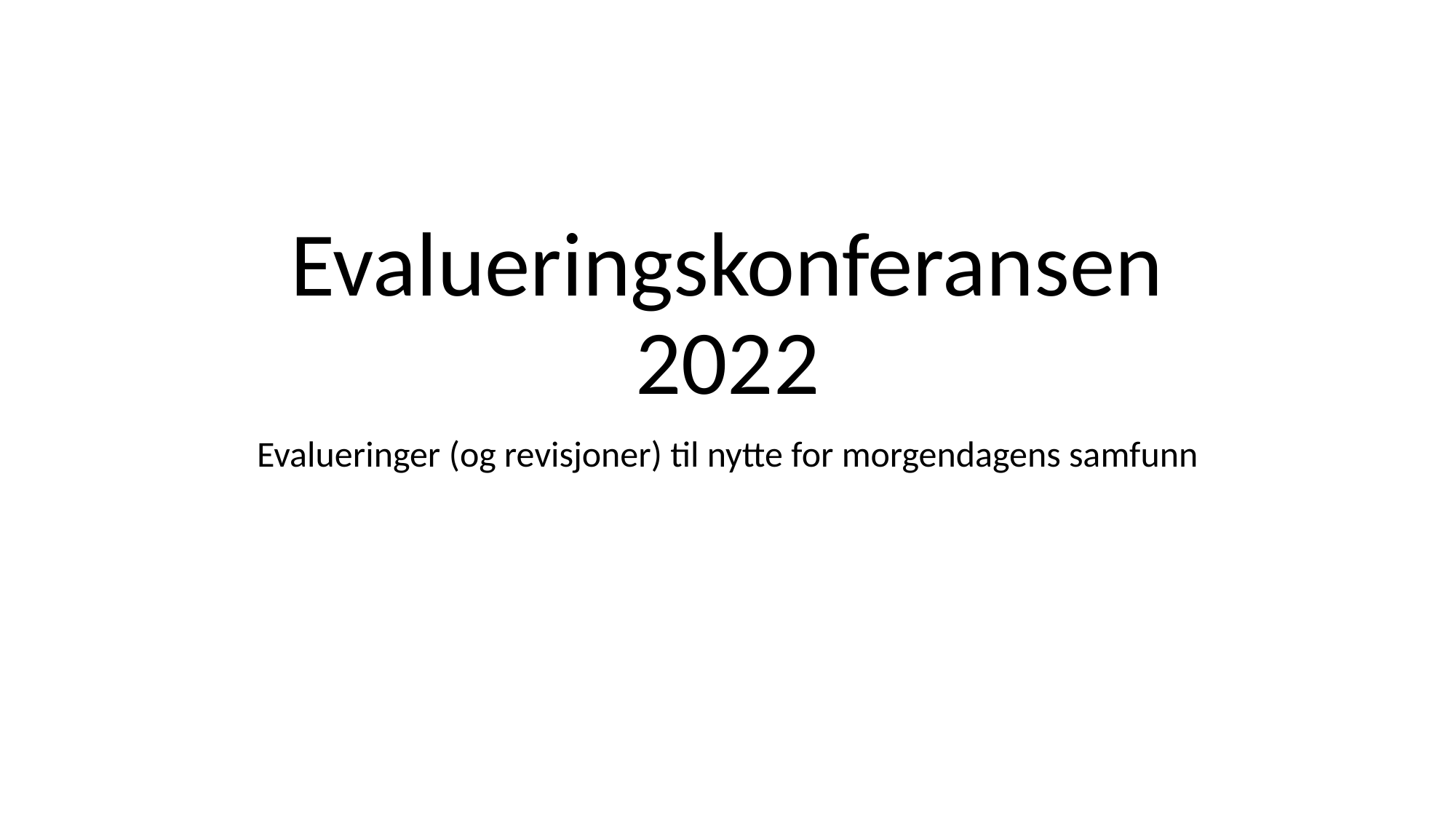

# Evalueringskonferansen 2022
Evalueringer (og revisjoner) til nytte for morgendagens samfunn